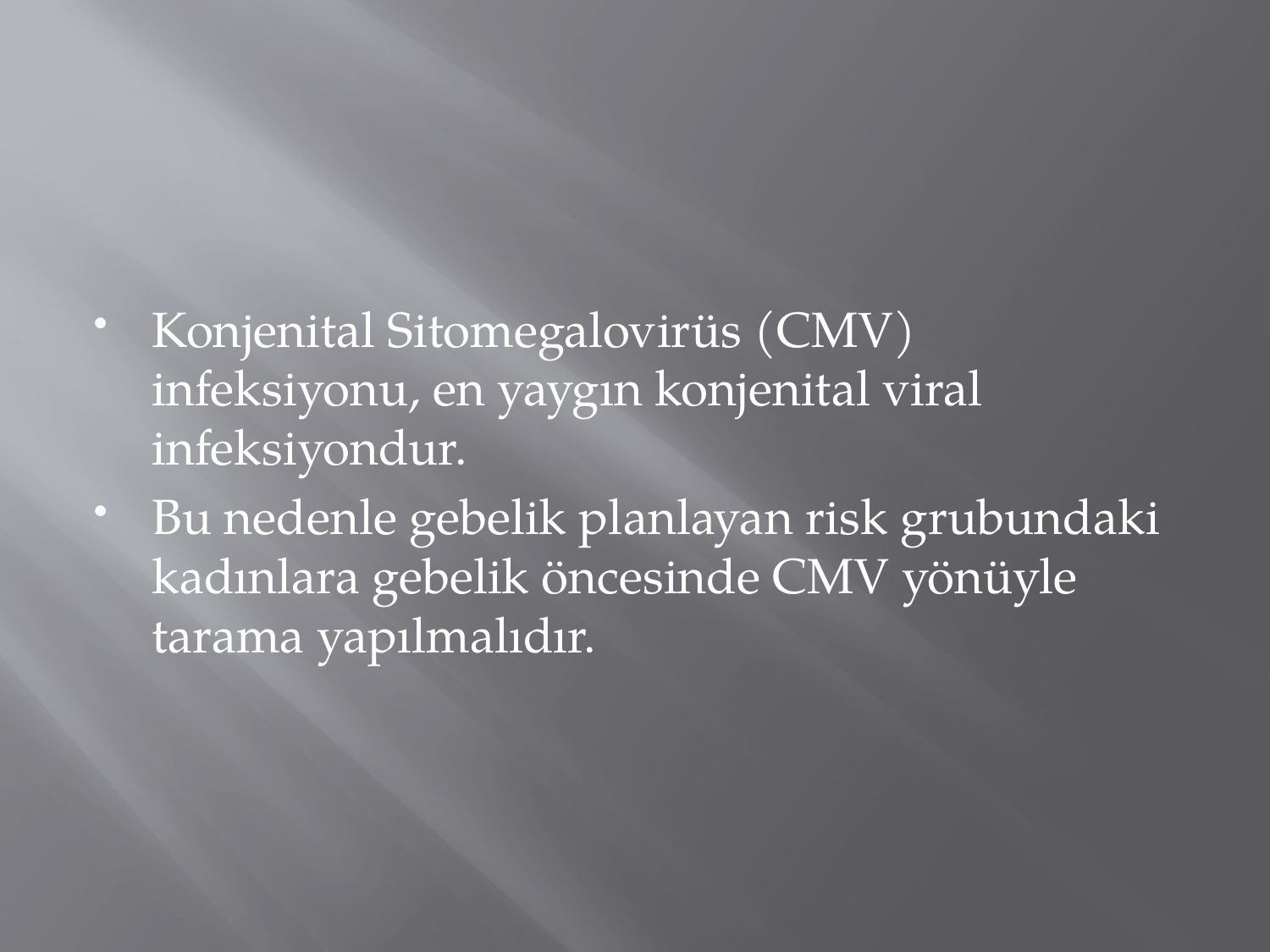

#

Konjenital Sitomegalovirüs (CMV) infeksiyonu, en yaygın konjenital viral infeksiyondur.
Bu nedenle gebelik planlayan risk grubundaki  kadınlara gebelik öncesinde CMV yönüyle tarama yapılmalıdır.